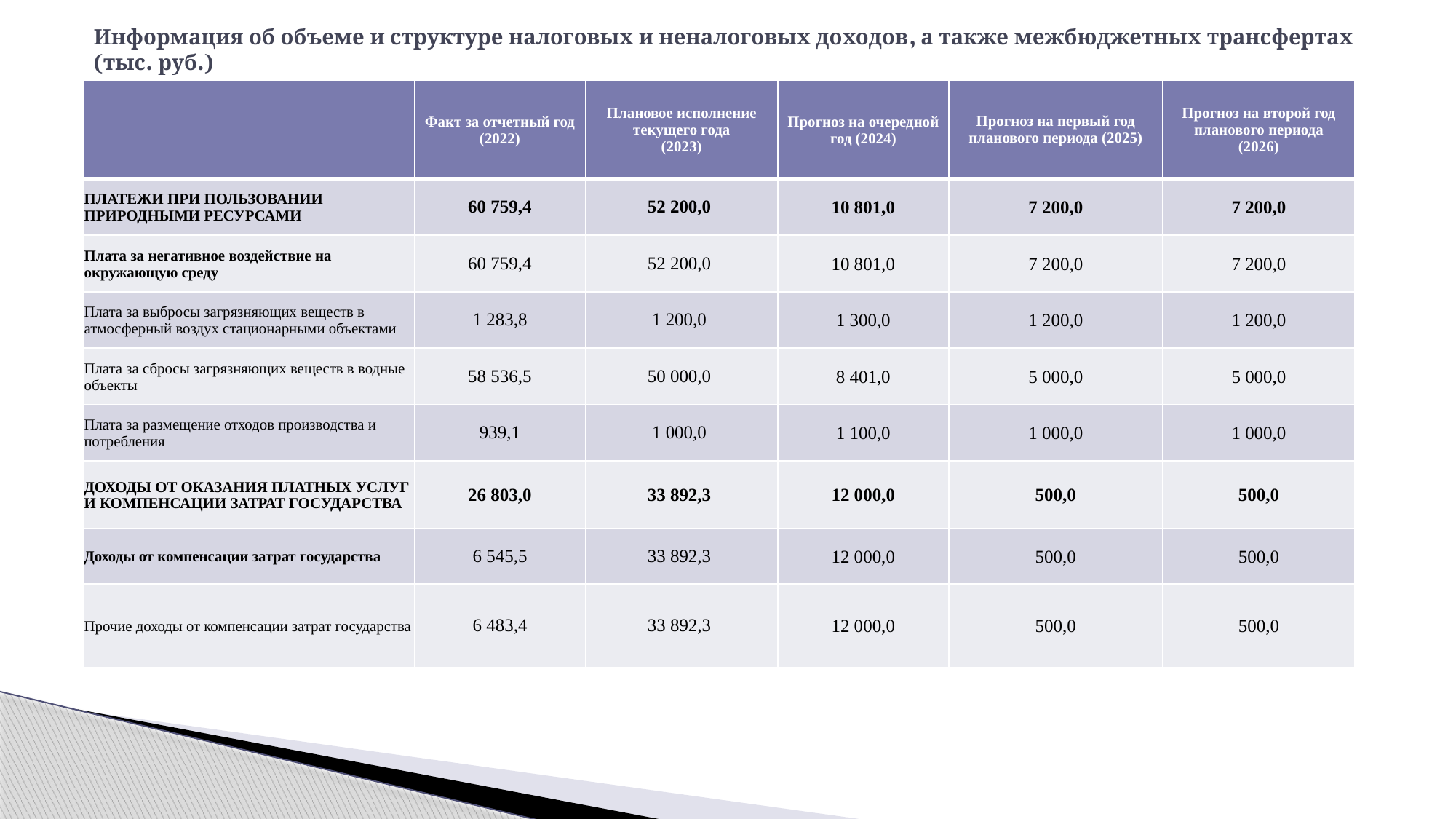

# Информация об объеме и структуре налоговых и неналоговых доходов, а также межбюджетных трансфертах (тыс. руб.)
|  | Факт за отчетный год (2022) | Плановое исполнение текущего года (2023) | Прогноз на очередной год (2024) | Прогноз на первый год планового периода (2025) | Прогноз на второй год планового периода (2026) |
| --- | --- | --- | --- | --- | --- |
| ПЛАТЕЖИ ПРИ ПОЛЬЗОВАНИИ ПРИРОДНЫМИ РЕСУРСАМИ | 60 759,4 | 52 200,0 | 10 801,0 | 7 200,0 | 7 200,0 |
| Плата за негативное воздействие на окружающую среду | 60 759,4 | 52 200,0 | 10 801,0 | 7 200,0 | 7 200,0 |
| Плата за выбросы загрязняющих веществ в атмосферный воздух стационарными объектами | 1 283,8 | 1 200,0 | 1 300,0 | 1 200,0 | 1 200,0 |
| Плата за сбросы загрязняющих веществ в водные объекты | 58 536,5 | 50 000,0 | 8 401,0 | 5 000,0 | 5 000,0 |
| Плата за размещение отходов производства и потребления | 939,1 | 1 000,0 | 1 100,0 | 1 000,0 | 1 000,0 |
| ДОХОДЫ ОТ ОКАЗАНИЯ ПЛАТНЫХ УСЛУГ И КОМПЕНСАЦИИ ЗАТРАТ ГОСУДАРСТВА | 26 803,0 | 33 892,3 | 12 000,0 | 500,0 | 500,0 |
| Доходы от компенсации затрат государства | 6 545,5 | 33 892,3 | 12 000,0 | 500,0 | 500,0 |
| Прочие доходы от компенсации затрат государства | 6 483,4 | 33 892,3 | 12 000,0 | 500,0 | 500,0 |